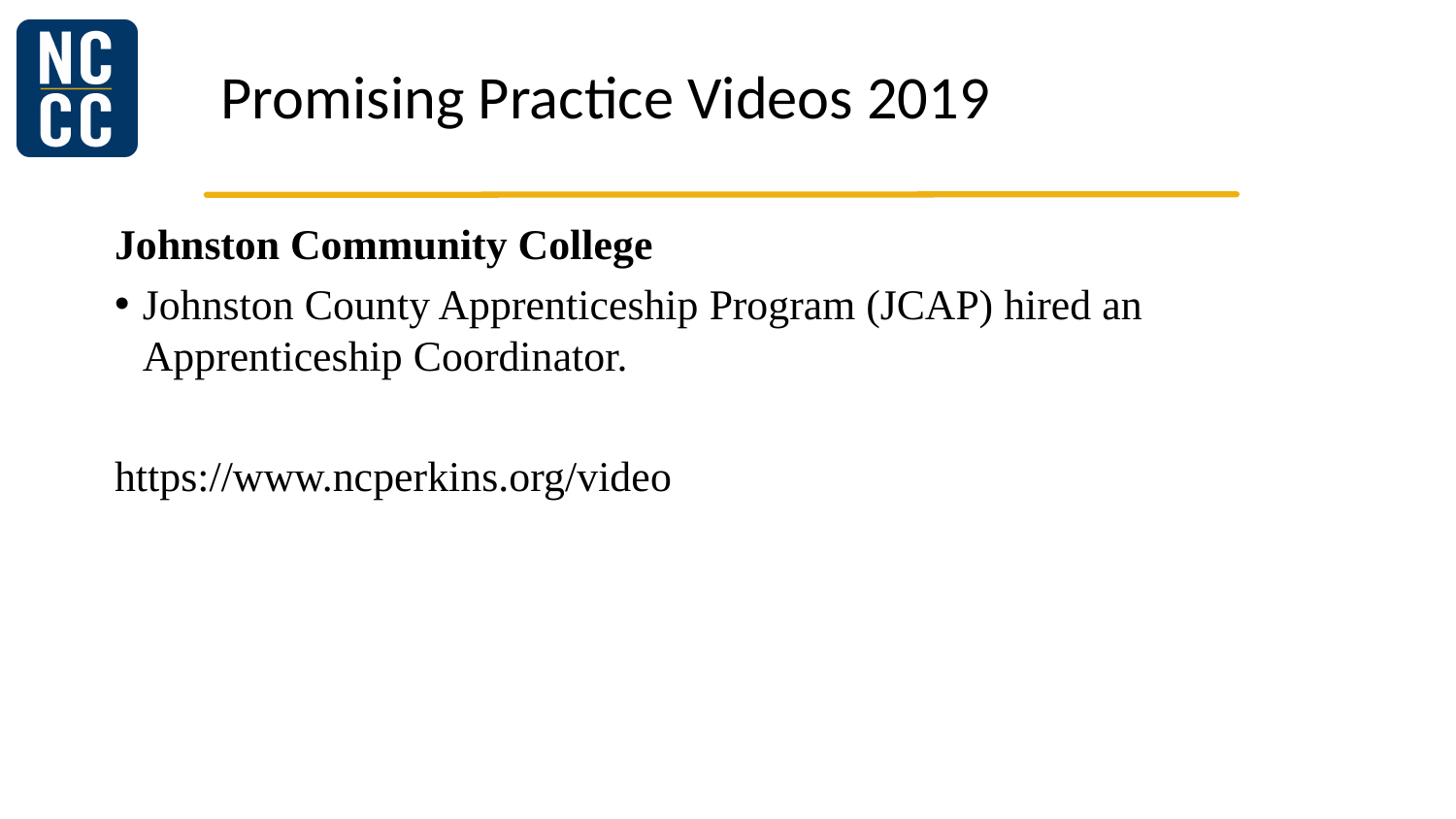

# Promising Practice Videos 2019
Johnston Community College
Johnston County Apprenticeship Program (JCAP) hired an Apprenticeship Coordinator.

https://www.ncperkins.org/video